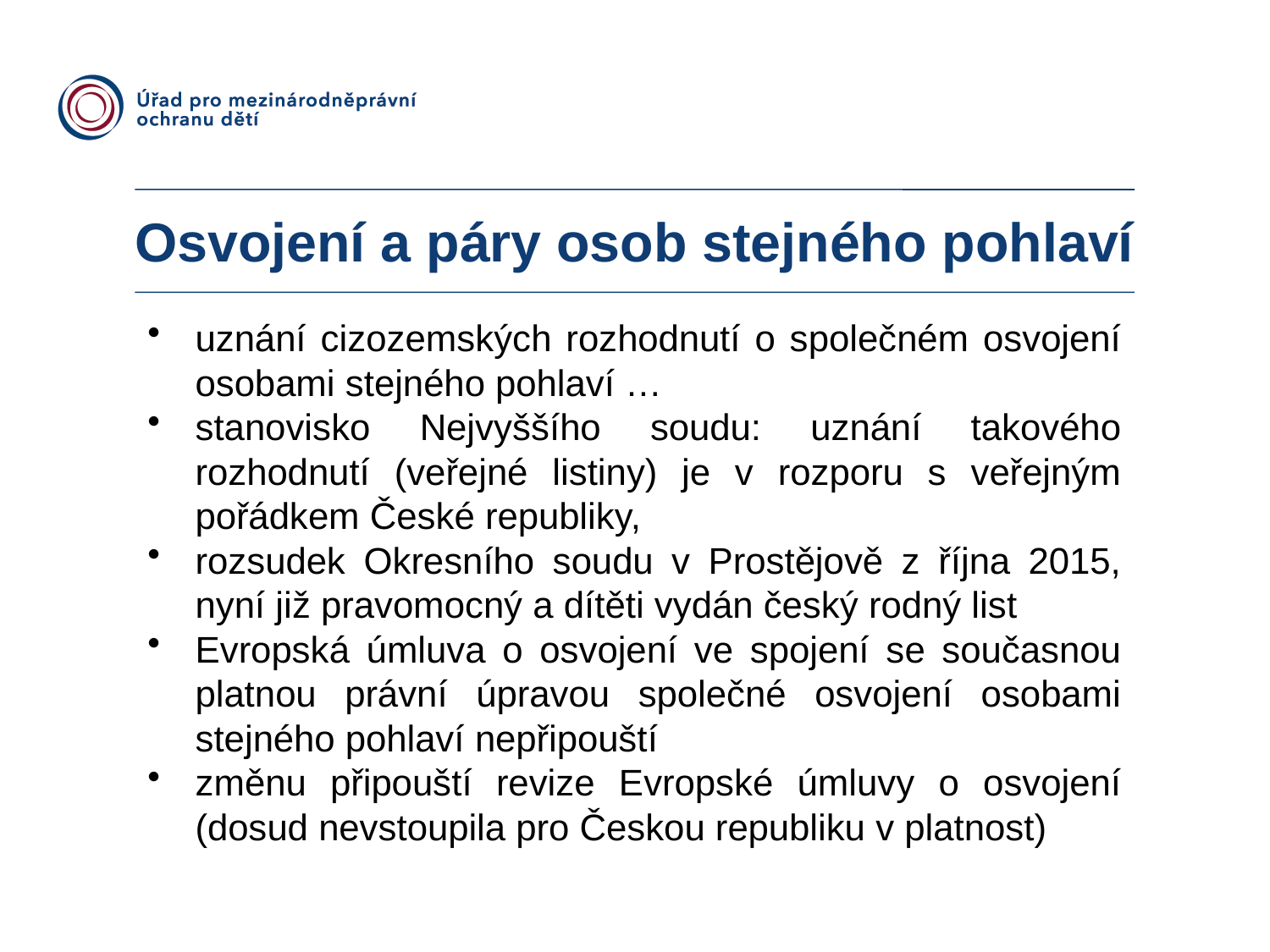

Osvojení a páry osob stejného pohlaví

uznání cizozemských rozhodnutí o společném osvojení osobami stejného pohlaví …
stanovisko Nejvyššího soudu: uznání takového rozhodnutí (veřejné listiny) je v rozporu s veřejným pořádkem České republiky,
rozsudek Okresního soudu v Prostějově z října 2015, nyní již pravomocný a dítěti vydán český rodný list
Evropská úmluva o osvojení ve spojení se současnou platnou právní úpravou společné osvojení osobami stejného pohlaví nepřipouští
změnu připouští revize Evropské úmluvy o osvojení (dosud nevstoupila pro Českou republiku v platnost)